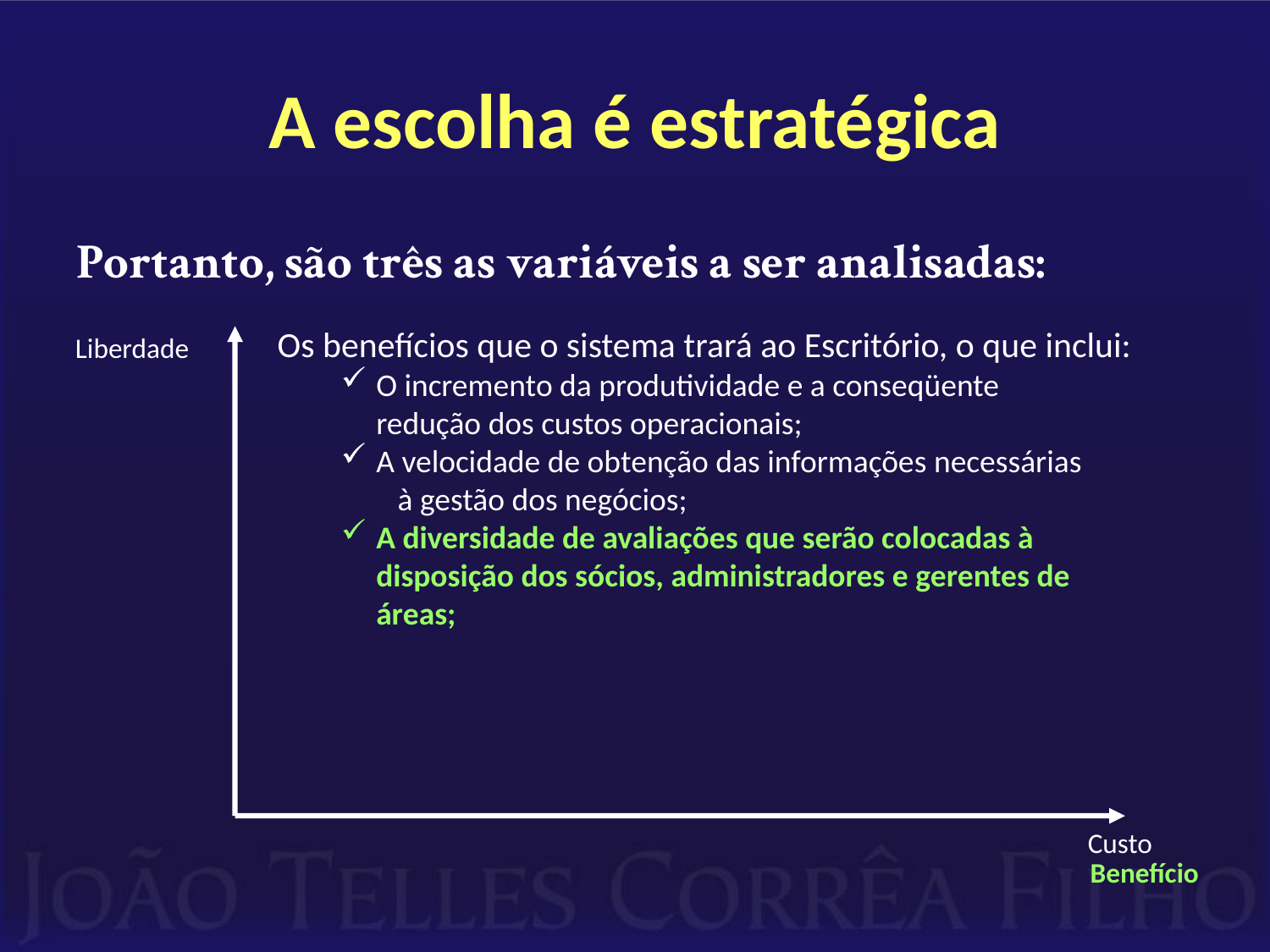

# A escolha é estratégica
Portanto, são três as variáveis a ser analisadas:
Os benefícios que o sistema trará ao Escritório, o que inclui:
O incremento da produtividade e a conseqüente         redução dos custos operacionais;
A velocidade de obtenção das informações necessárias          à gestão dos negócios;
A diversidade de avaliações que serão colocadas à disposição dos sócios, administradores e gerentes de áreas;
Liberdade

Custo
Benefício